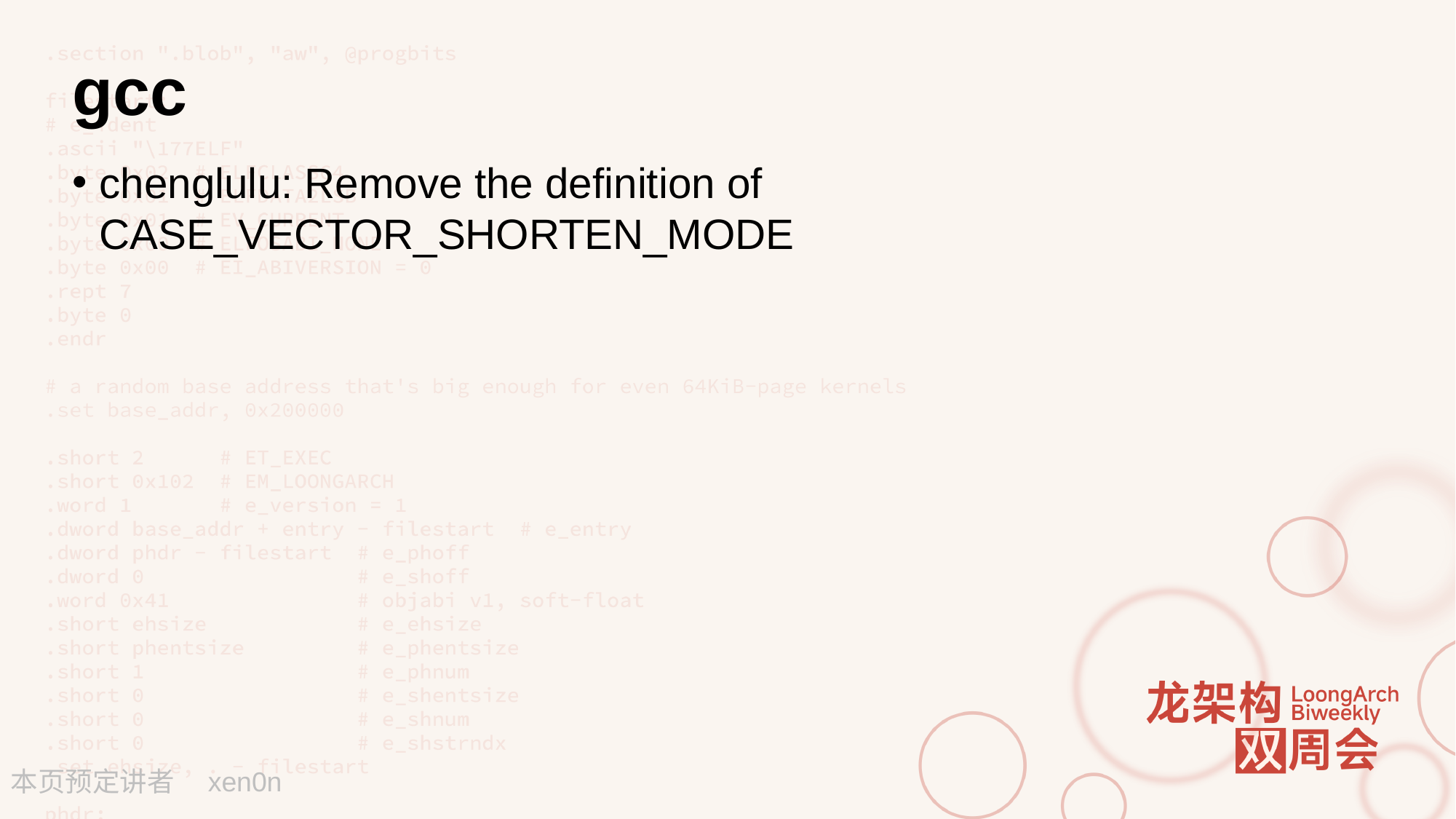

# gcc
chenglulu: Remove the definition of CASE_VECTOR_SHORTEN_MODE
xen0n